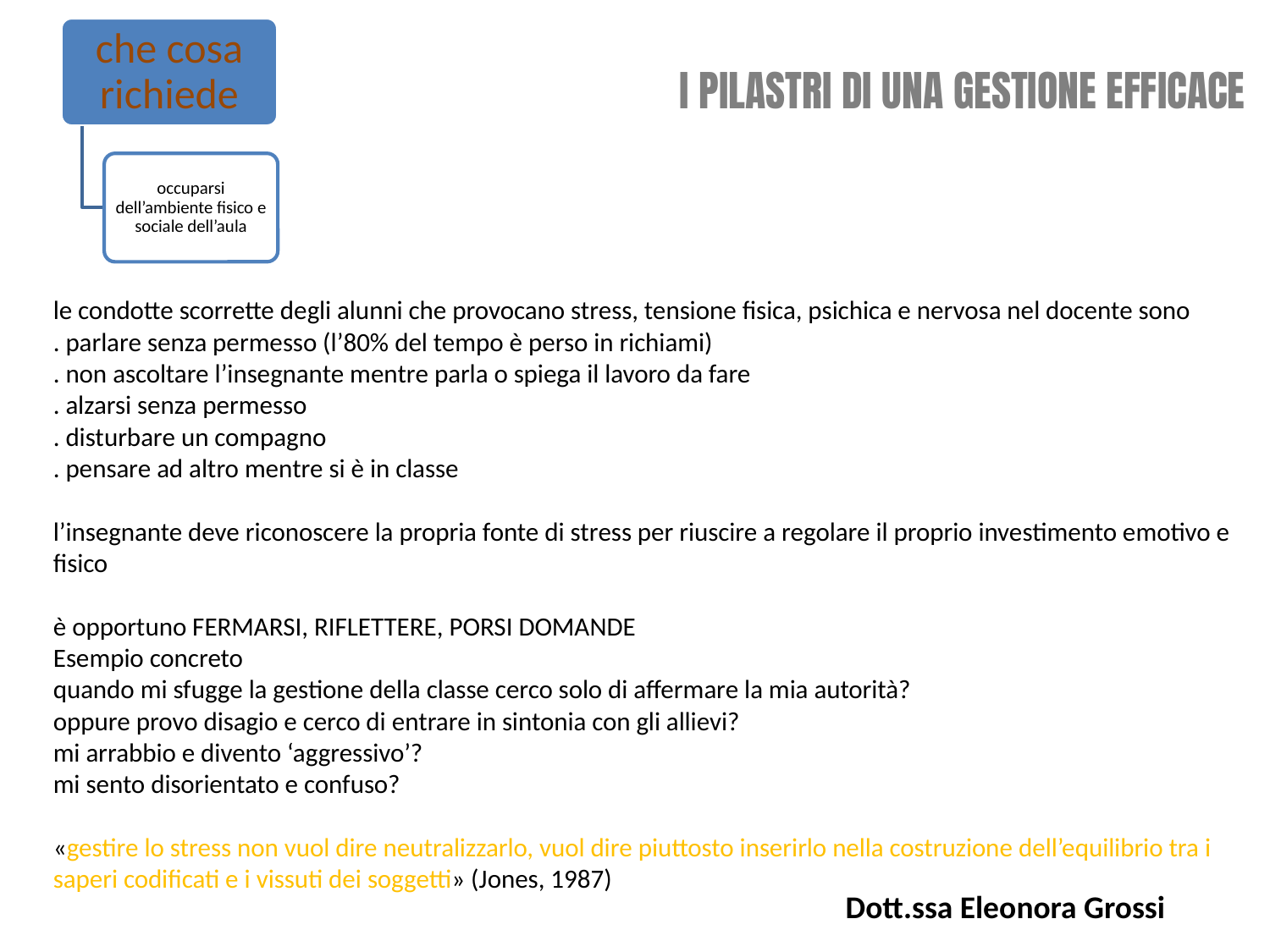

che cosa richiede
I PILASTRI DI UNA GESTIONE EFFICACE

occuparsi dell’ambiente fisico e sociale dell’aula

le condotte scorrette degli alunni che provocano stress, tensione fisica, psichica e nervosa nel docente sono
. parlare senza permesso (l’80% del tempo è perso in richiami)
. non ascoltare l’insegnante mentre parla o spiega il lavoro da fare
. alzarsi senza permesso
. disturbare un compagno
. pensare ad altro mentre si è in classe

l’insegnante deve riconoscere la propria fonte di stress per riuscire a regolare il proprio investimento emotivo e fisico

è opportuno FERMARSI, RIFLETTERE, PORSI DOMANDE
Esempio concreto
quando mi sfugge la gestione della classe cerco solo di affermare la mia autorità?
oppure provo disagio e cerco di entrare in sintonia con gli allievi?
mi arrabbio e divento ‘aggressivo’?
mi sento disorientato e confuso?

«gestire lo stress non vuol dire neutralizzarlo, vuol dire piuttosto inserirlo nella costruzione dell’equilibrio tra i saperi codificati e i vissuti dei soggetti» (Jones, 1987)

Dott.ssa Eleonora Grossi